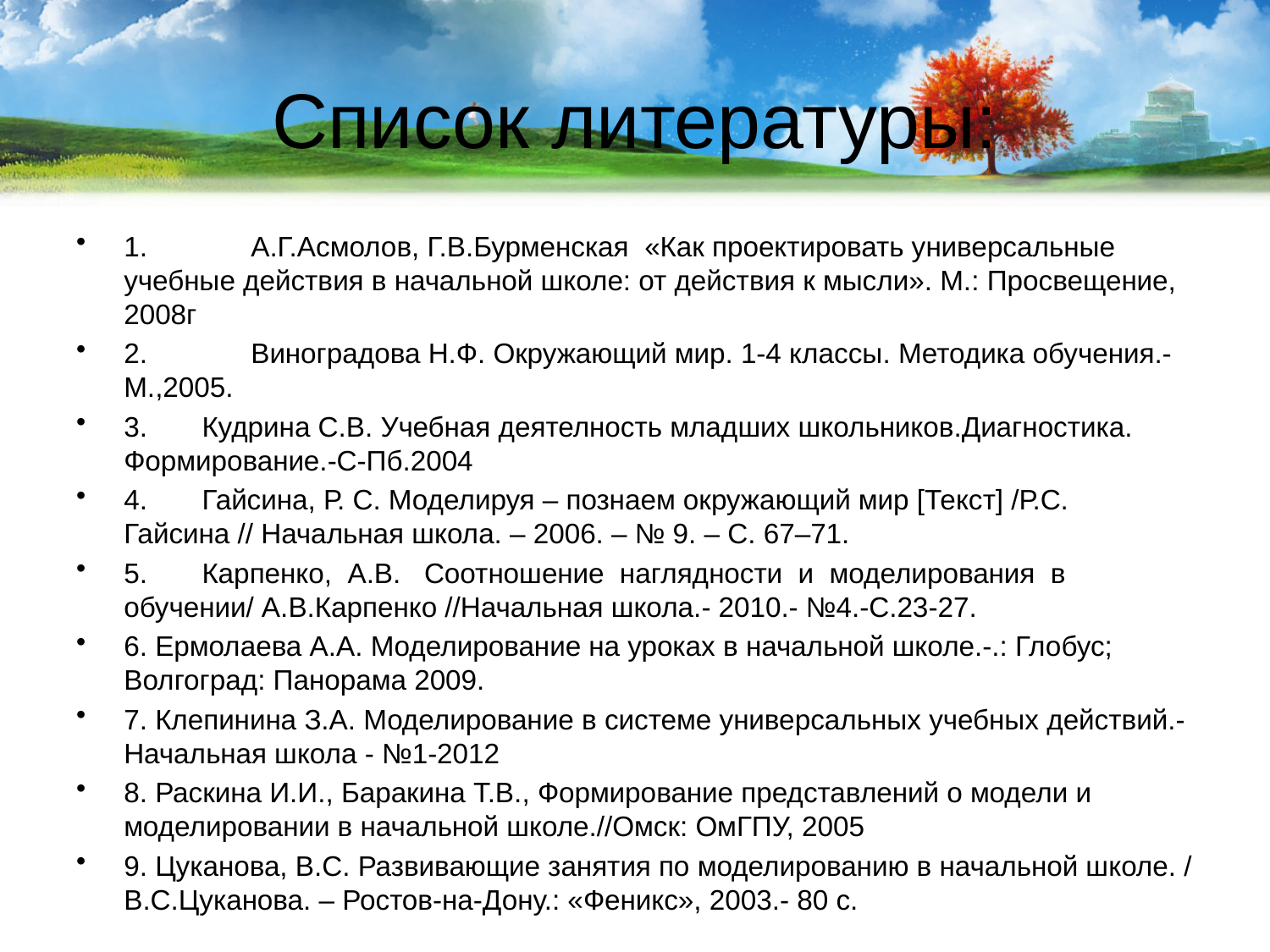

# Список литературы:
1.	А.Г.Асмолов, Г.В.Бурменская  «Как проектировать универсальные учебные действия в начальной школе: от действия к мысли». М.: Просвещение, 2008г
2. 	Виноградова Н.Ф. Окружающий мир. 1-4 классы. Методика обучения.-М.,2005.
3.       Кудрина С.В. Учебная деятелность младших школьников.Диагностика. Формирование.-С-Пб.2004
4.       Гайсина, Р. С. Моделируя – познаем окружающий мир [Текст] /Р.С. Гайсина // Начальная школа. – 2006. – № 9. – С. 67–71.
5.       Карпенко,  А.В.   Соотношение  наглядности  и  моделирования  в     обучении/ А.В.Карпенко //Начальная школа.- 2010.- №4.-С.23-27.
6. Ермолаева А.А. Моделирование на уроках в начальной школе.-.: Глобус; Волгоград: Панорама 2009.
7. Клепинина З.А. Моделирование в системе универсальных учебных действий.- Начальная школа - №1-2012
8. Раскина И.И., Баракина Т.В., Формирование представлений о модели и моделировании в начальной школе.//Омск: ОмГПУ, 2005
9. Цуканова, В.С. Развивающие занятия по моделированию в начальной школе. / В.С.Цуканова. – Ростов-на-Дону.: «Феникс», 2003.- 80 с.